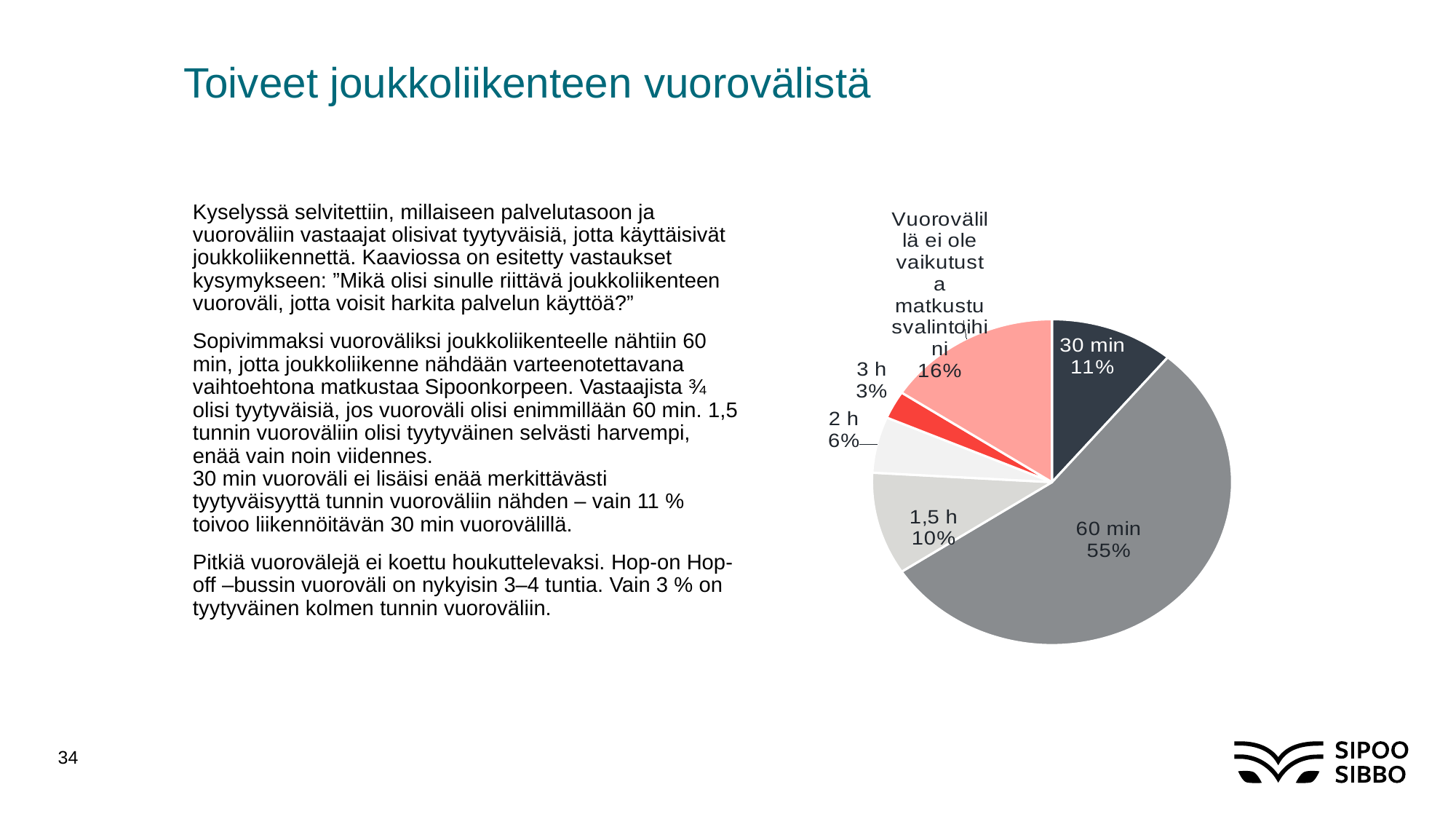

# Toiveet joukkoliikenteen vuorovälistä

### Chart

| Category |  |
|---|---|
| 30 min | 0.1111111111111111 |
| 60 min | 0.5462962962962963 |
| 1,5 h | 0.10185185185185185 |
| 2 h | 0.05555555555555555 |
| 3 h | 0.027777777777777776 |
| Vuorovälillä ei ole vaikutusta matkustusvalintoihini | 0.1574074074074074 |
Kyselyssä selvitettiin, millaiseen palvelutasoon ja vuoroväliin vastaajat olisivat tyytyväisiä, jotta käyttäisivät joukkoliikennettä. Kaaviossa on esitetty vastaukset kysymykseen: ”Mikä olisi sinulle riittävä joukkoliikenteen vuoroväli, jotta voisit harkita palvelun käyttöä?”
Sopivimmaksi vuoroväliksi joukkoliikenteelle nähtiin 60 min, jotta joukkoliikenne nähdään varteenotettavana vaihtoehtona matkustaa Sipoonkorpeen. Vastaajista ¾ olisi tyytyväisiä, jos vuoroväli olisi enimmillään 60 min. 1,5 tunnin vuoroväliin olisi tyytyväinen selvästi harvempi, enää vain noin viidennes.
30 min vuoroväli ei lisäisi enää merkittävästi tyytyväisyyttä tunnin vuoroväliin nähden – vain 11 % toivoo liikennöitävän 30 min vuorovälillä.
Pitkiä vuorovälejä ei koettu houkuttelevaksi. Hop-on Hop-off –bussin vuoroväli on nykyisin 3–4 tuntia. Vain 3 % on tyytyväinen kolmen tunnin vuoroväliin.